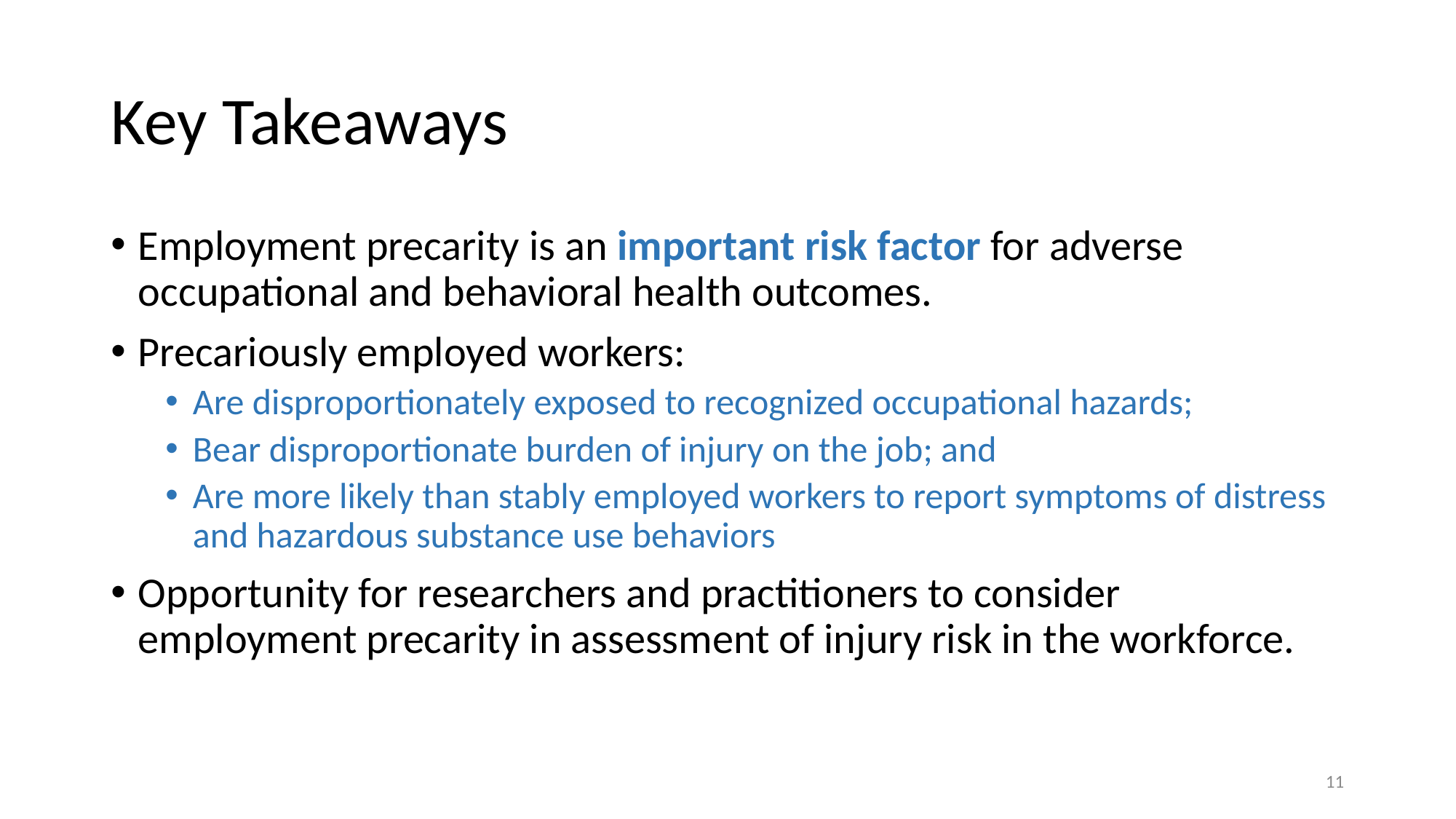

# Key Takeaways
Employment precarity is an important risk factor for adverse occupational and behavioral health outcomes.
Precariously employed workers:
Are disproportionately exposed to recognized occupational hazards;
Bear disproportionate burden of injury on the job; and
Are more likely than stably employed workers to report symptoms of distress and hazardous substance use behaviors
Opportunity for researchers and practitioners to consider employment precarity in assessment of injury risk in the workforce.

11